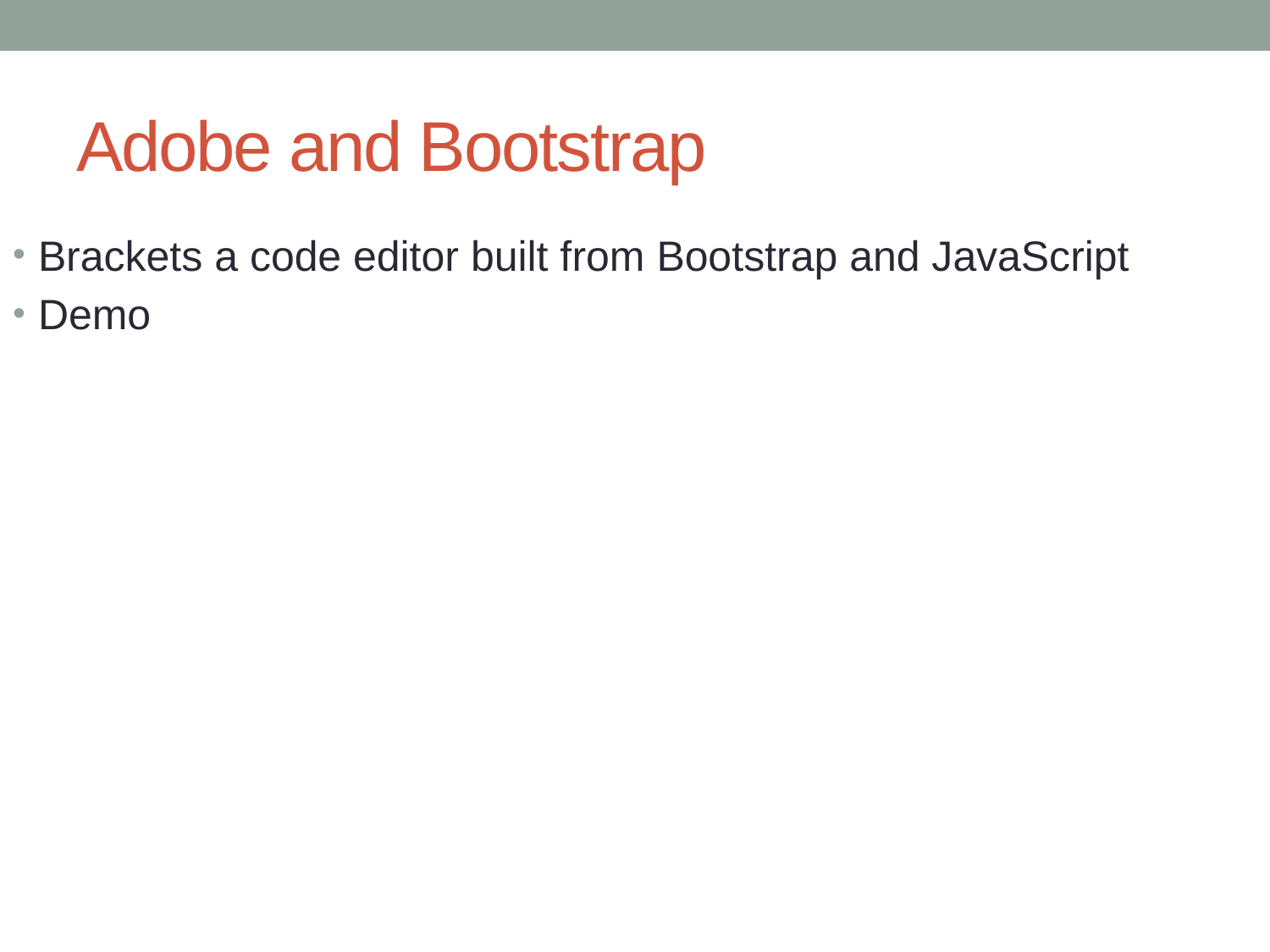

# Adobe and Bootstrap
Brackets a code editor built from Bootstrap and JavaScript
Demo